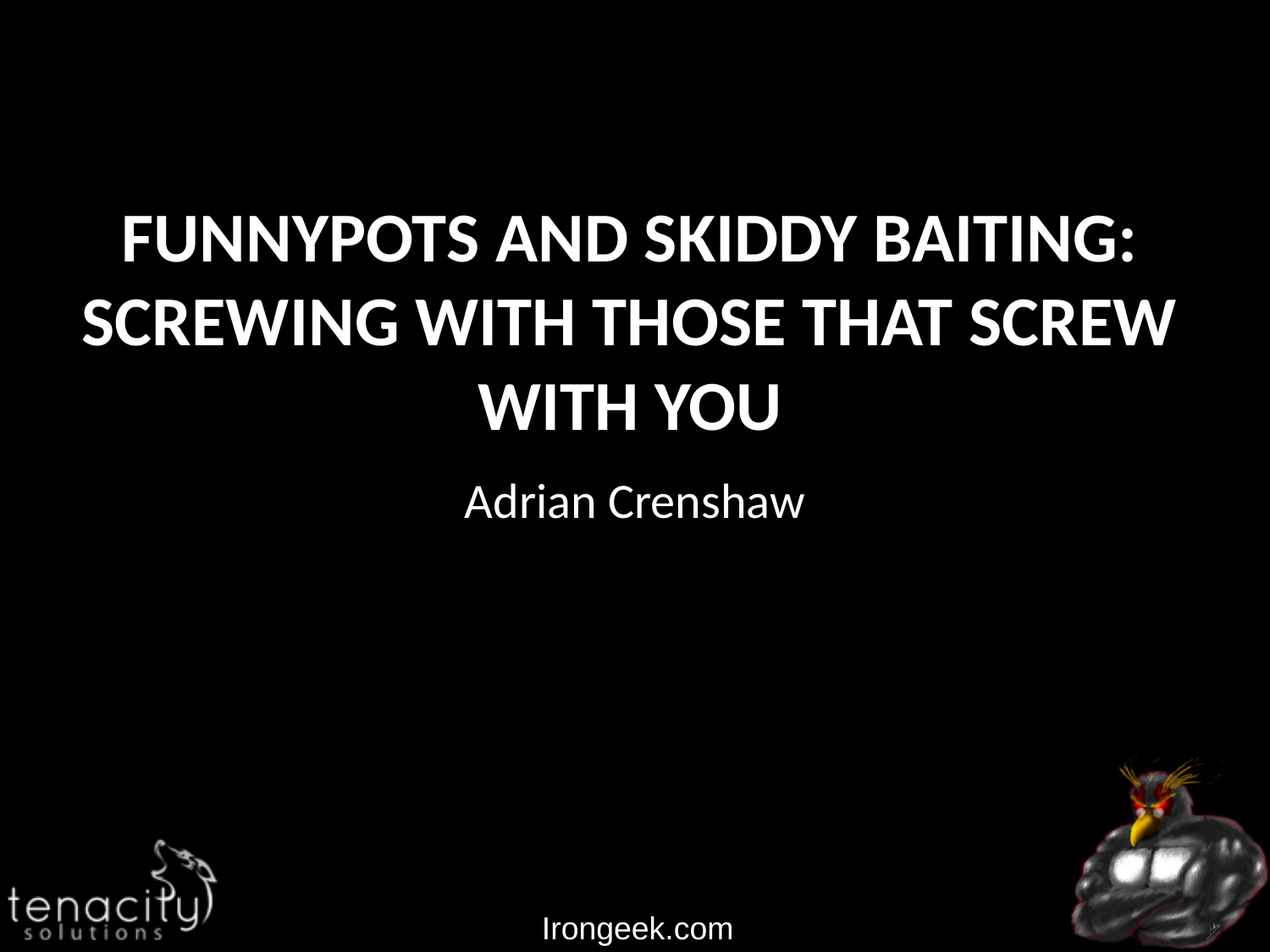

# Funnypots and Skiddy Baiting: Screwing with those that screw with you
Adrian Crenshaw